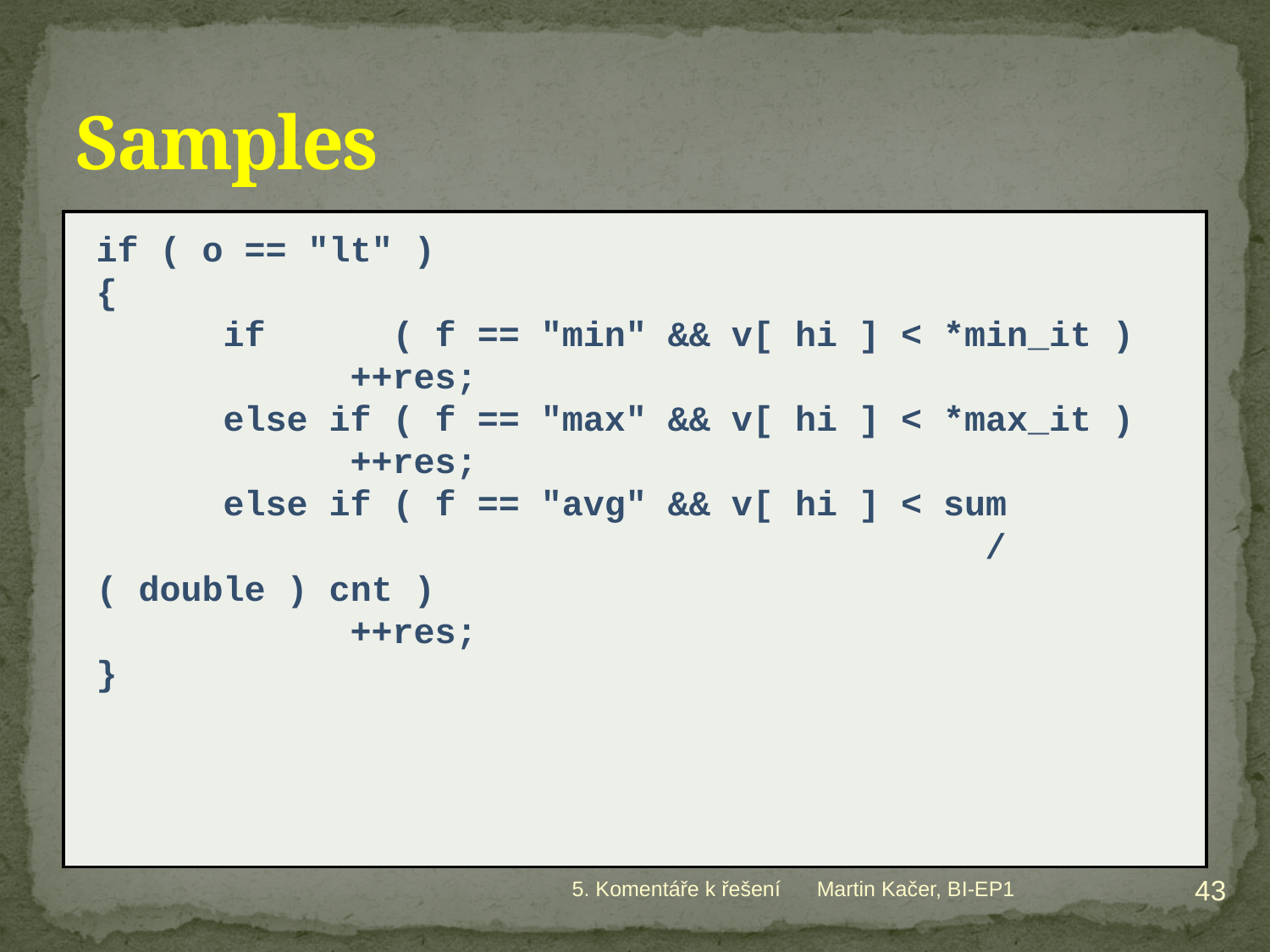

# Samples
if ( o == "lt" )
{
	if      ( f == "min" && v[ hi ] < *min_it )
		++res;
	else if ( f == "max" && v[ hi ] < *max_it )
		++res;
	else if ( f == "avg" && v[ hi ] < sum
							/ ( double ) cnt )
		++res;
}

43
5. Komentáře k řešení
Martin Kačer, BI-EP1